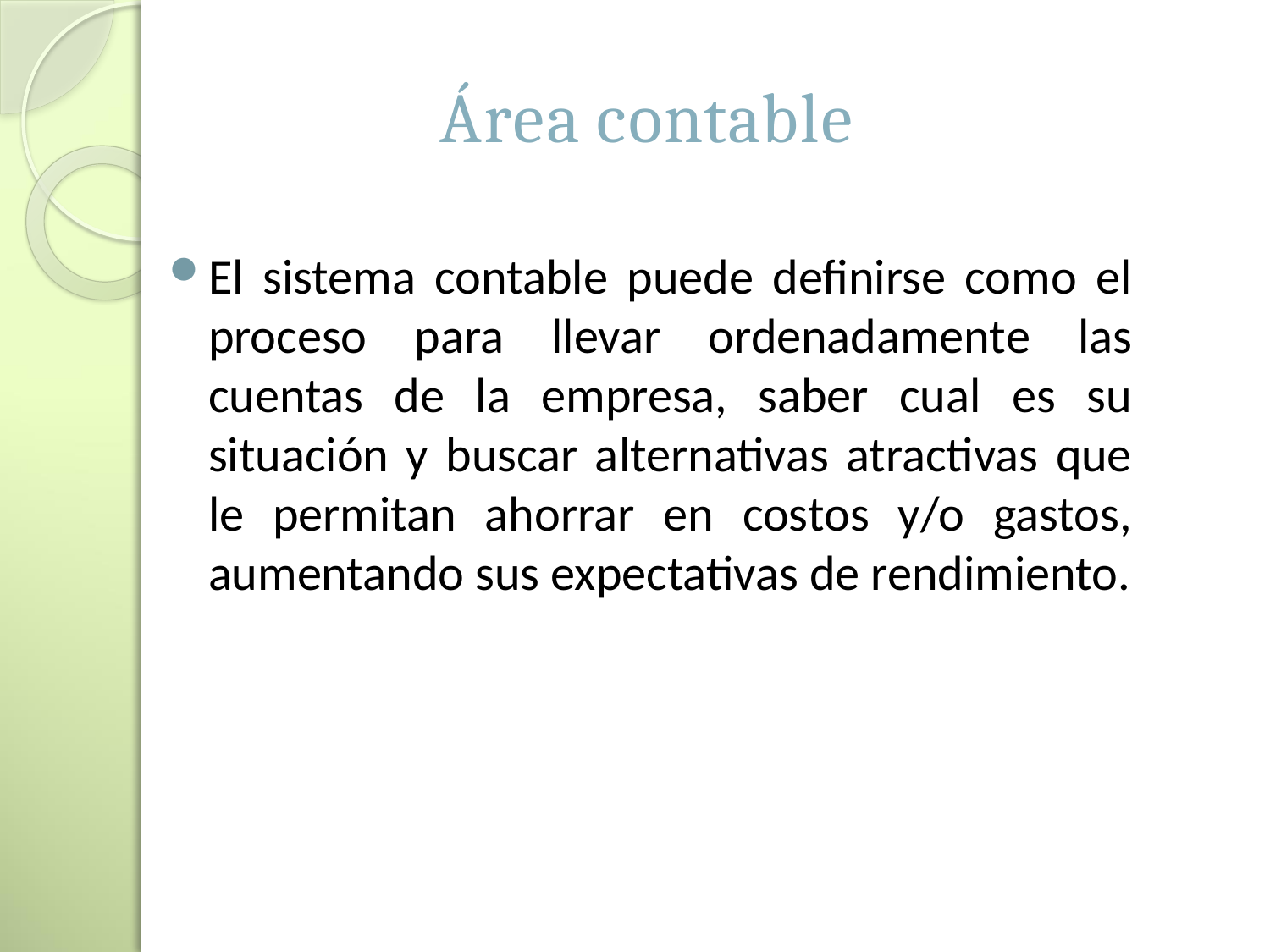

# Área contable
El sistema contable puede definirse como el proceso para llevar ordenadamente las cuentas de la empresa, saber cual es su situación y buscar alternativas atractivas que le permitan ahorrar en costos y/o gastos, aumentando sus expectativas de rendimiento.